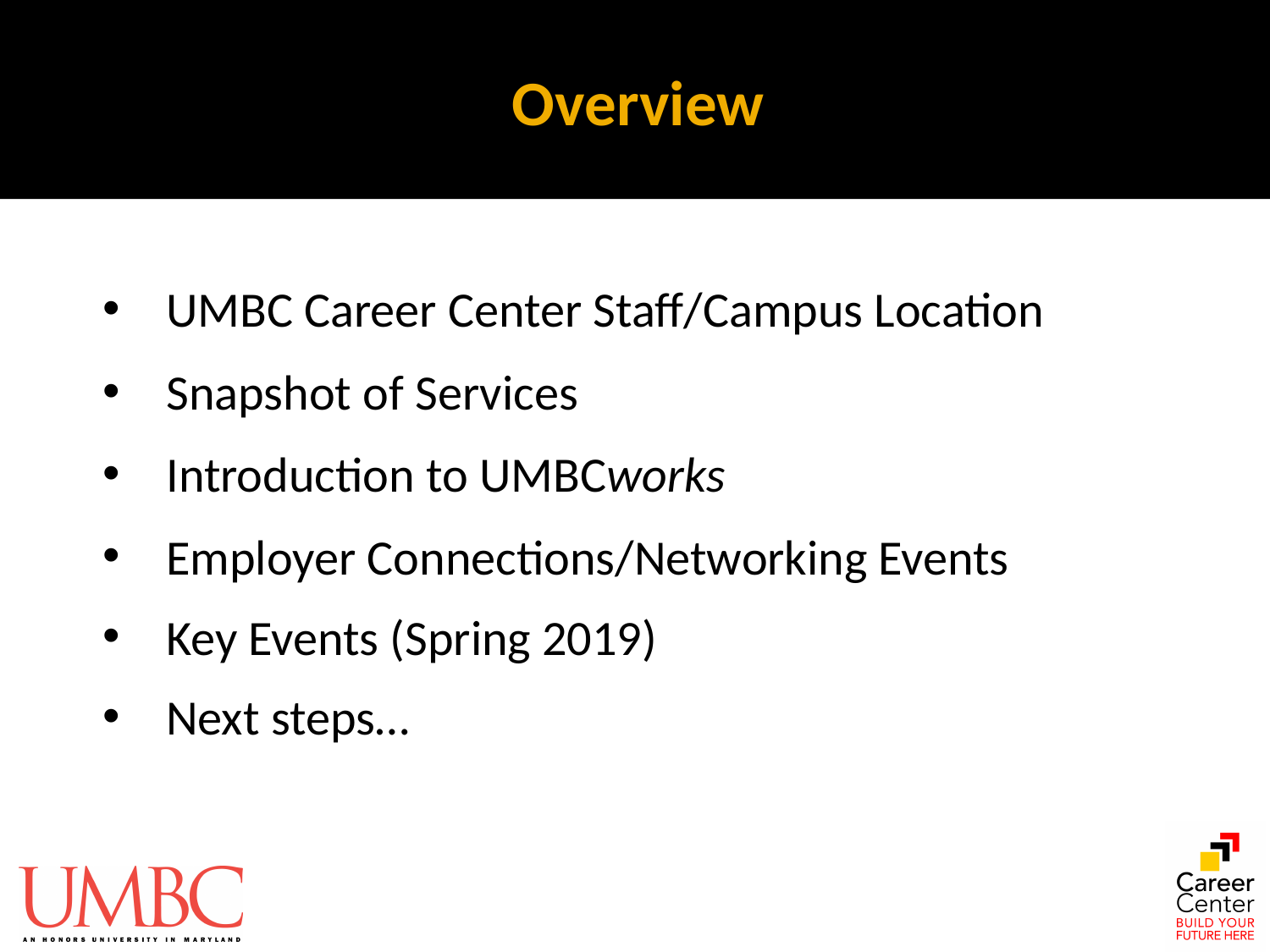

# Overview

UMBC Career Center Staff/Campus Location

Snapshot of Services

Introduction to UMBCworks

Employer Connections/Networking Events

Key Events (Spring 2019)

Next steps…